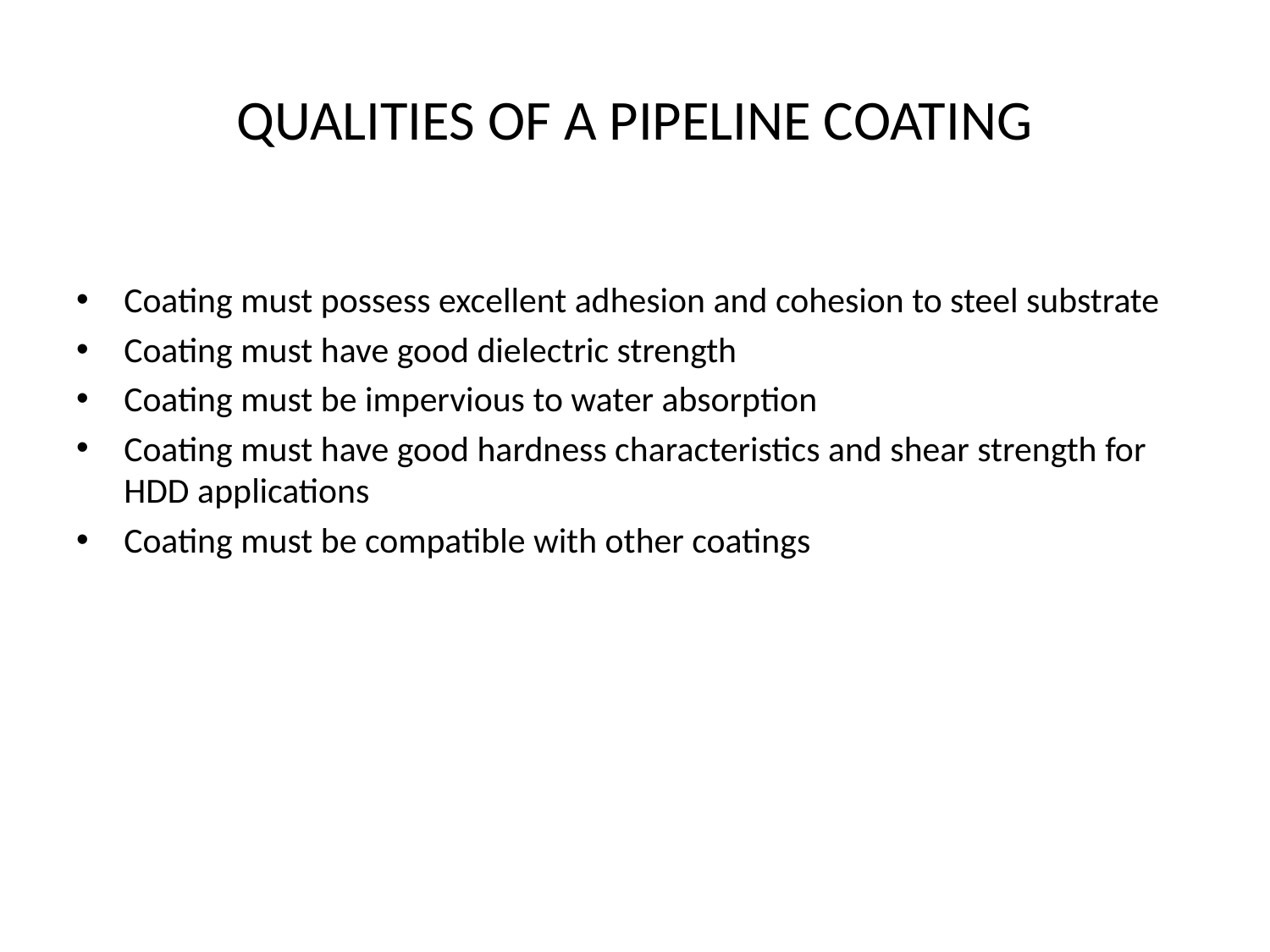

# QUALITIES OF A PIPELINE COATING

Coating must possess excellent adhesion and cohesion to steel substrate
Coating must have good dielectric strength
Coating must be impervious to water absorption
Coating must have good hardness characteristics and shear strength for HDD applications
Coating must be compatible with other coatings